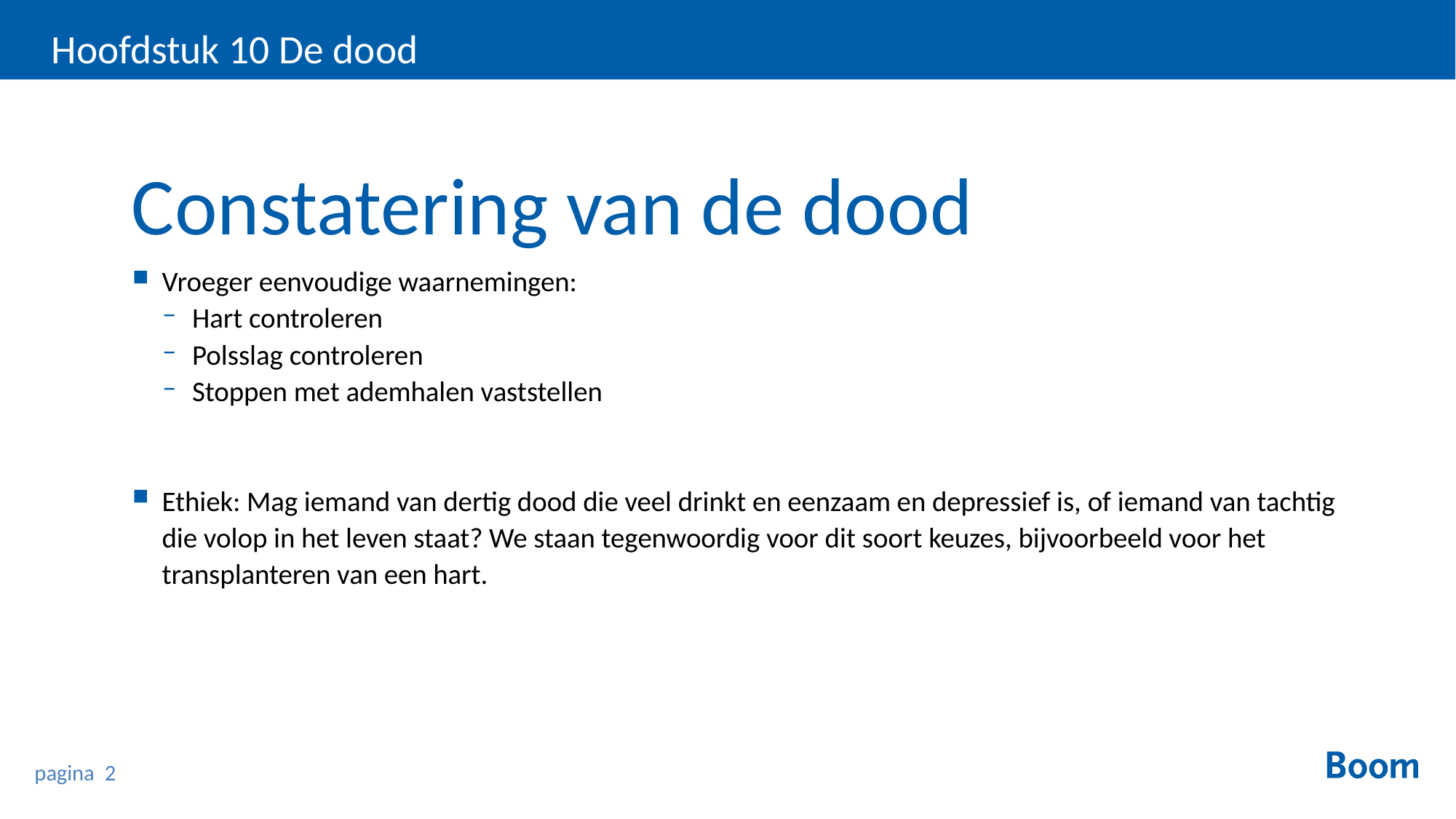

Hoofdstuk 10 De dood
Constatering van de dood
Vroeger eenvoudige waarnemingen:
Hart controleren
Polsslag controleren
Stoppen met ademhalen vaststellen

Ethiek: Mag iemand van dertig dood die veel drinkt en eenzaam en depressief is, of iemand van tachtig die volop in het leven staat? We staan tegenwoordig voor dit soort keuzes, bijvoorbeeld voor het transplanteren van een hart.